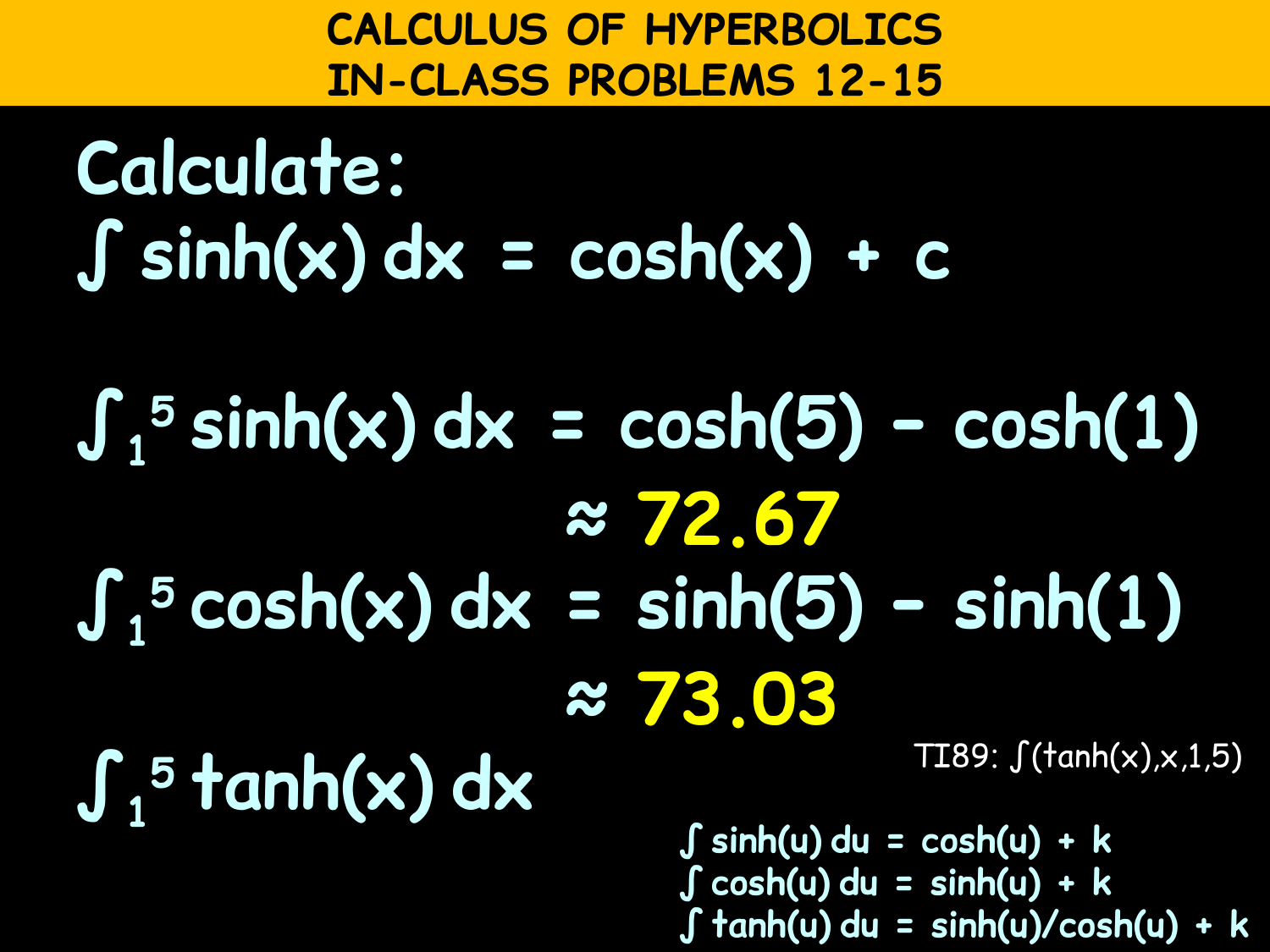

CALCULUS OF HYPERBOLICS
IN-CLASS PROBLEMS 12-15
Calculate:
∫ sinh(x) dx = cosh(x) + c

∫15 sinh(x) dx = cosh(5) – cosh(1)
                ≈ 72.67
∫15 cosh(x) dx = sinh(5) – sinh(1)
                ≈ 73.03
∫15 tanh(x) dx

TI89: ∫(tanh(x),x,1,5)
∫ sinh(u) du = cosh(u) + k
∫ cosh(u) du = sinh(u) + k
∫ tanh(u) du = sinh(u)/cosh(u) + k